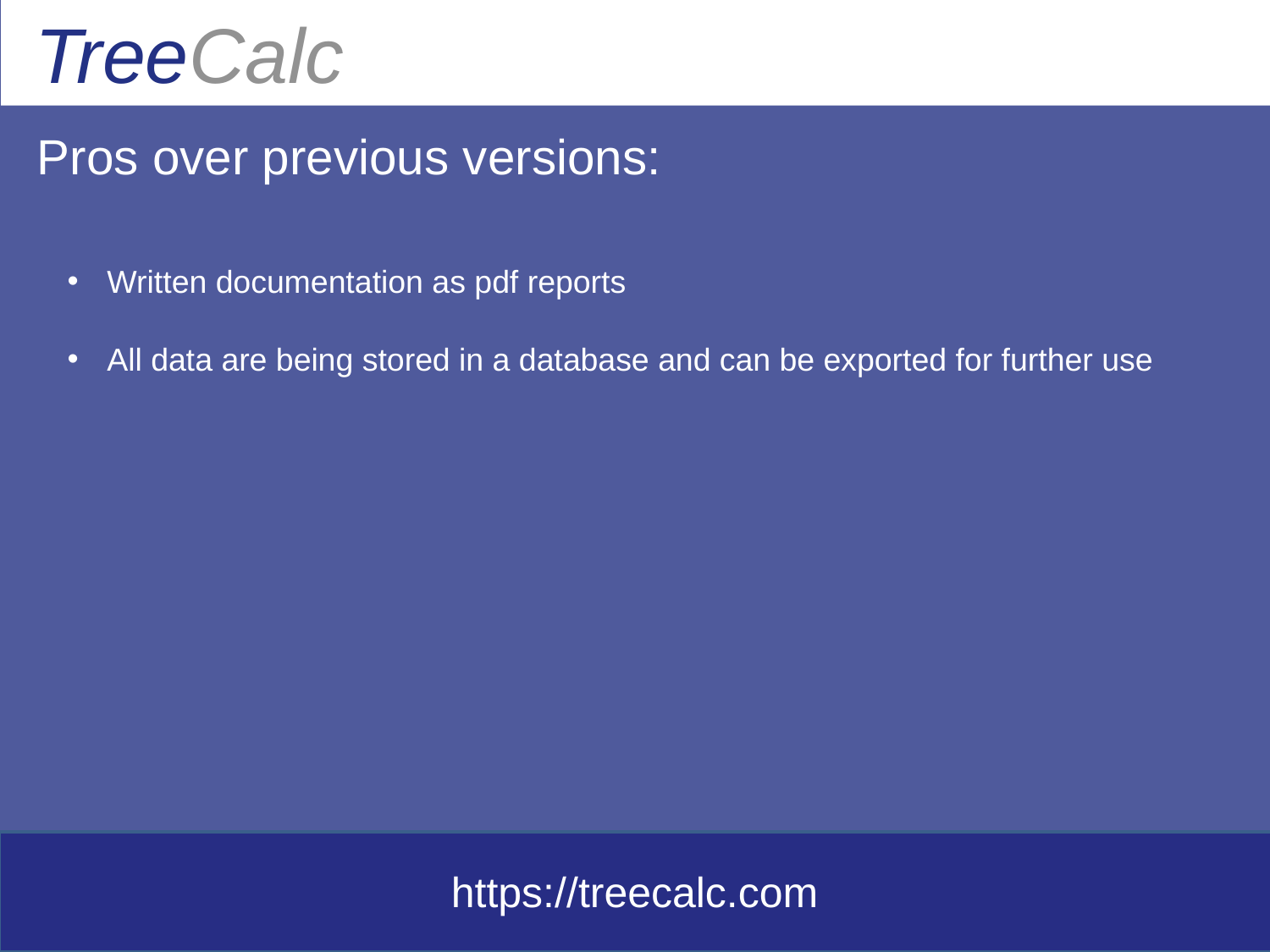

# Pros over previous versions:
Written documentation as pdf reports
All data are being stored in a database and can be exported for further use
https://treecalc.com